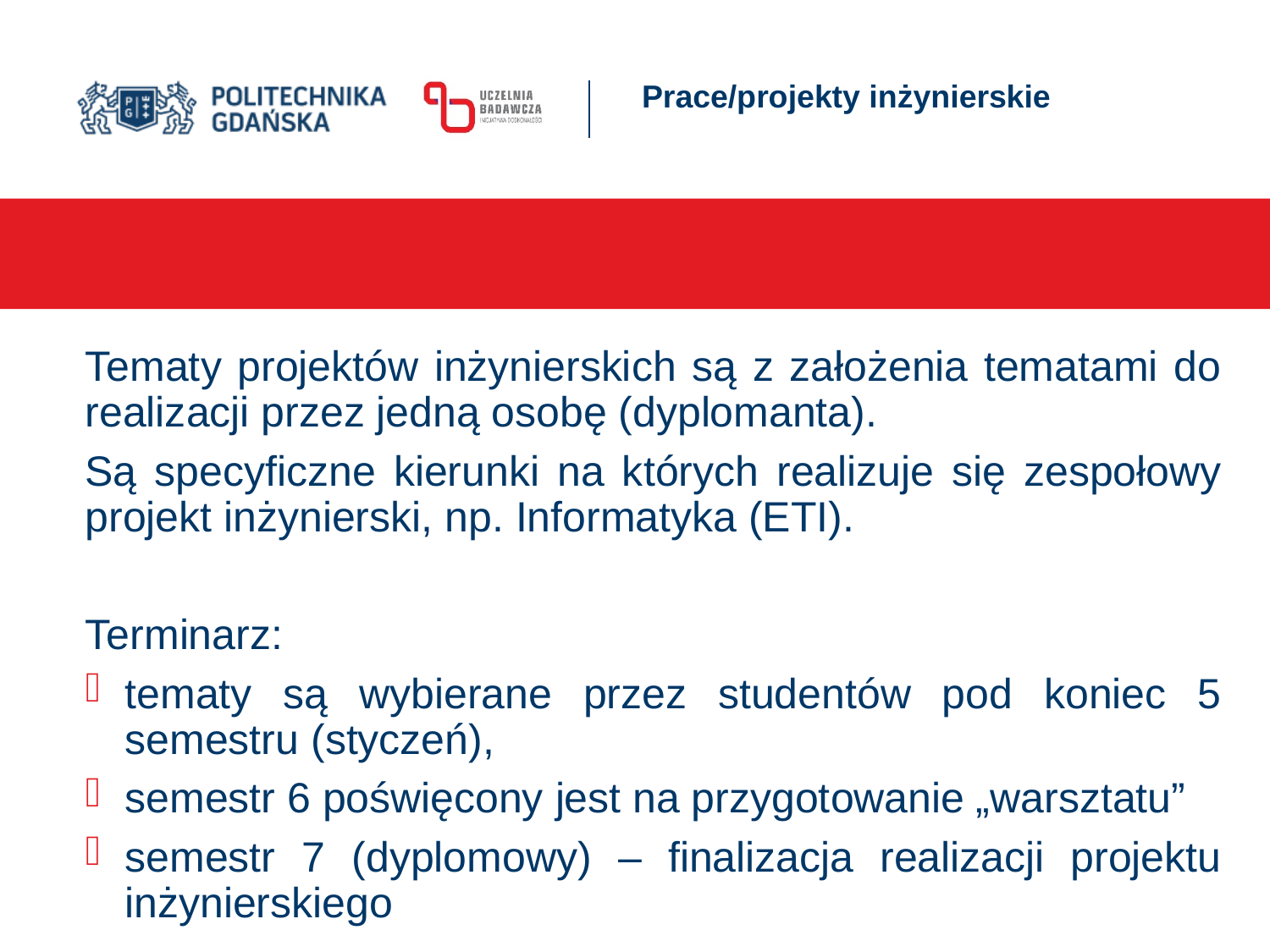

# Prace/projekty inżynierskie

Tematy projektów inżynierskich są z założenia tematami do realizacji przez jedną osobę (dyplomanta).
Są specyficzne kierunki na których realizuje się zespołowy projekt inżynierski, np. Informatyka (ETI).

Terminarz:
tematy są wybierane przez studentów pod koniec 5 semestru (styczeń),
semestr 6 poświęcony jest na przygotowanie „warsztatu”
semestr 7 (dyplomowy) – finalizacja realizacji projektu inżynierskiego